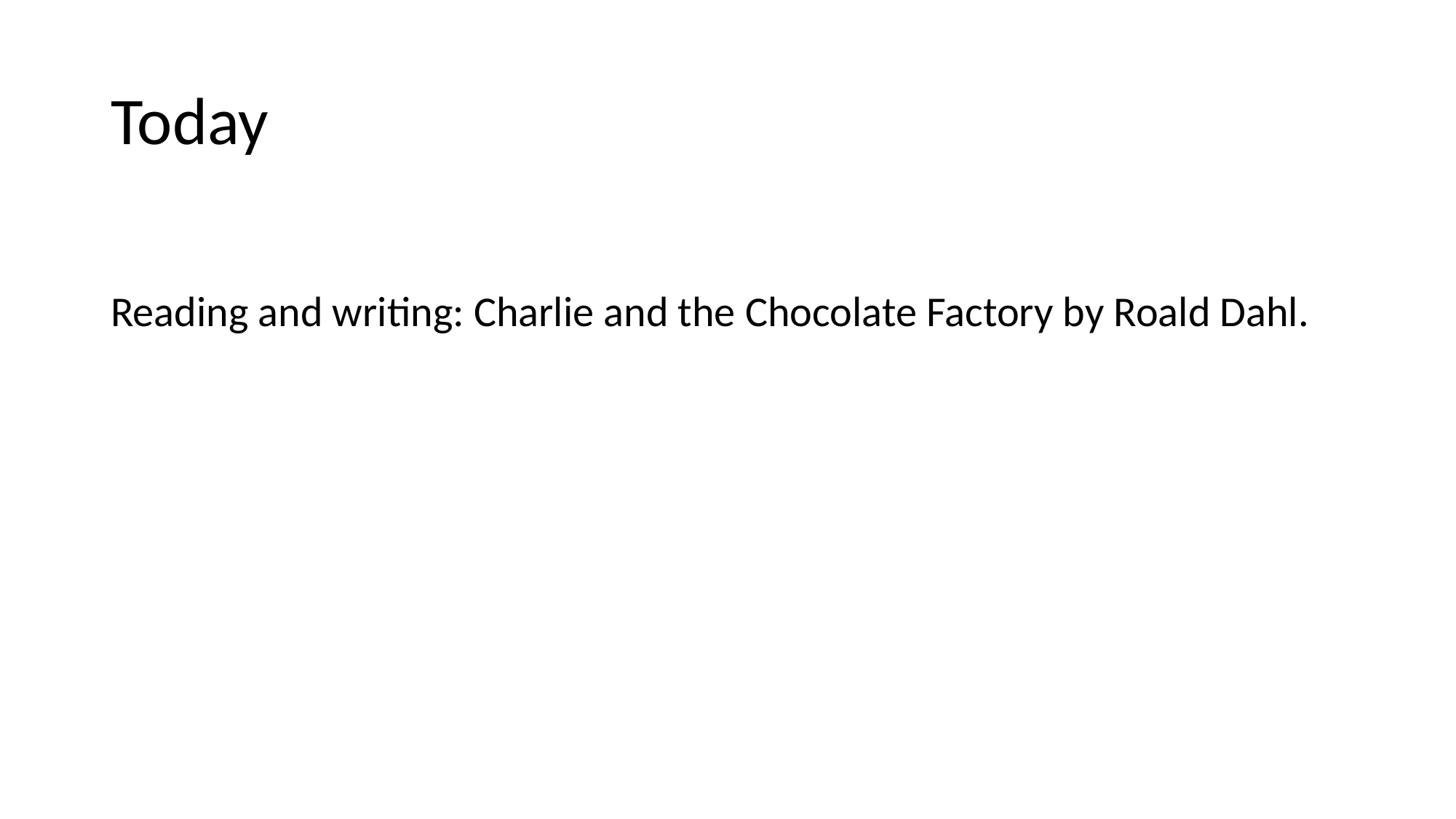

# Today

Reading and writing: Charlie and the Chocolate Factory by Roald Dahl.